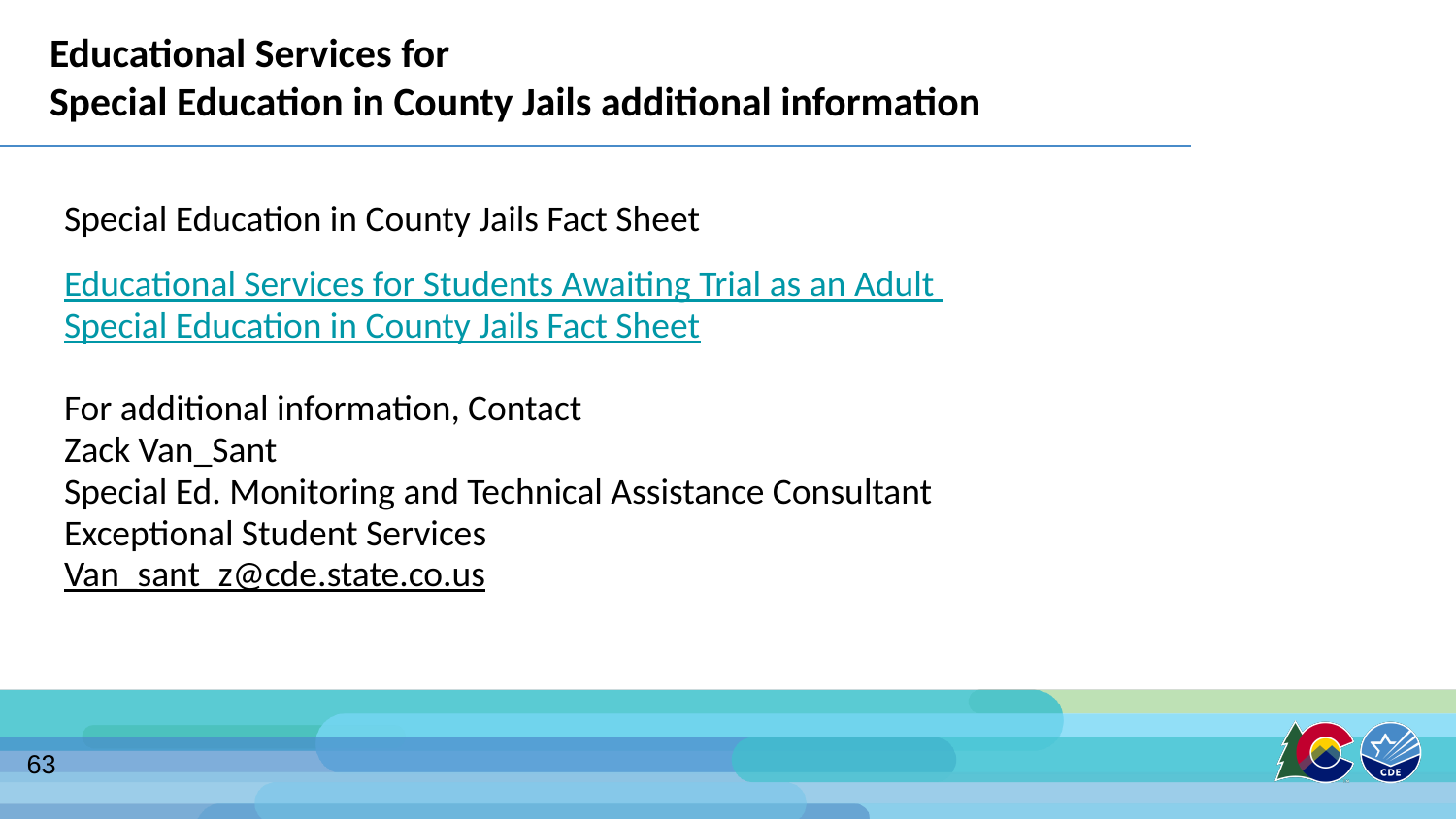

# Educational Services for
Special Education in County Jails additional information
Special Education in County Jails Fact Sheet
Educational Services for Students Awaiting Trial as an Adult
Special Education in County Jails Fact Sheet

For additional information, Contact
Zack​​​​ Van_Sant
Special Ed. Monitoring and Technical Assistance Consultant
Exceptional Student Services
Van_sant_z@cde.state.co.us